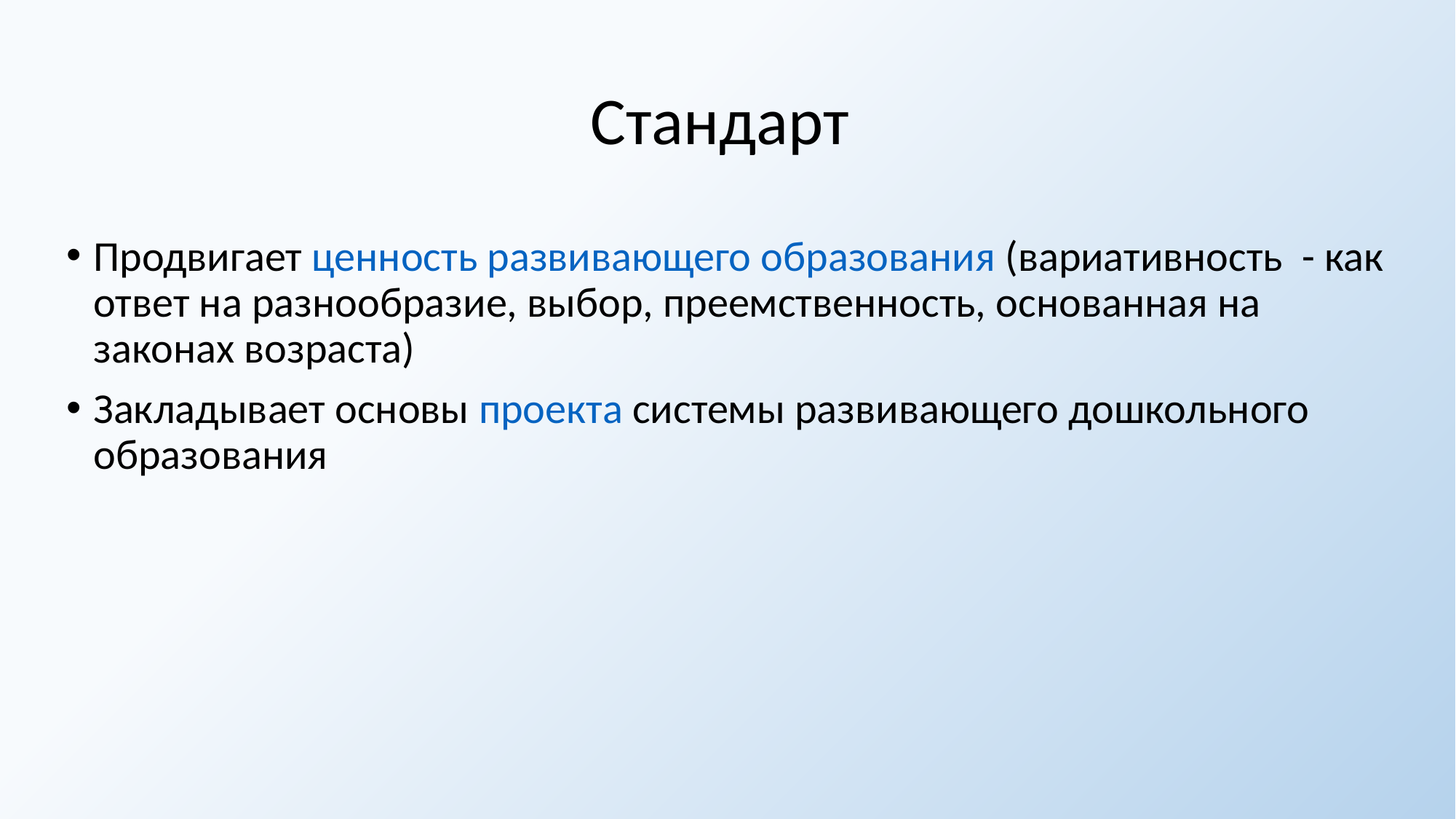

# Стандарт
Продвигает ценность развивающего образования (вариативность  - как ответ на разнообразие, выбор, преемственность, основанная на законах возраста)
Закладывает основы проекта системы развивающего дошкольного образования